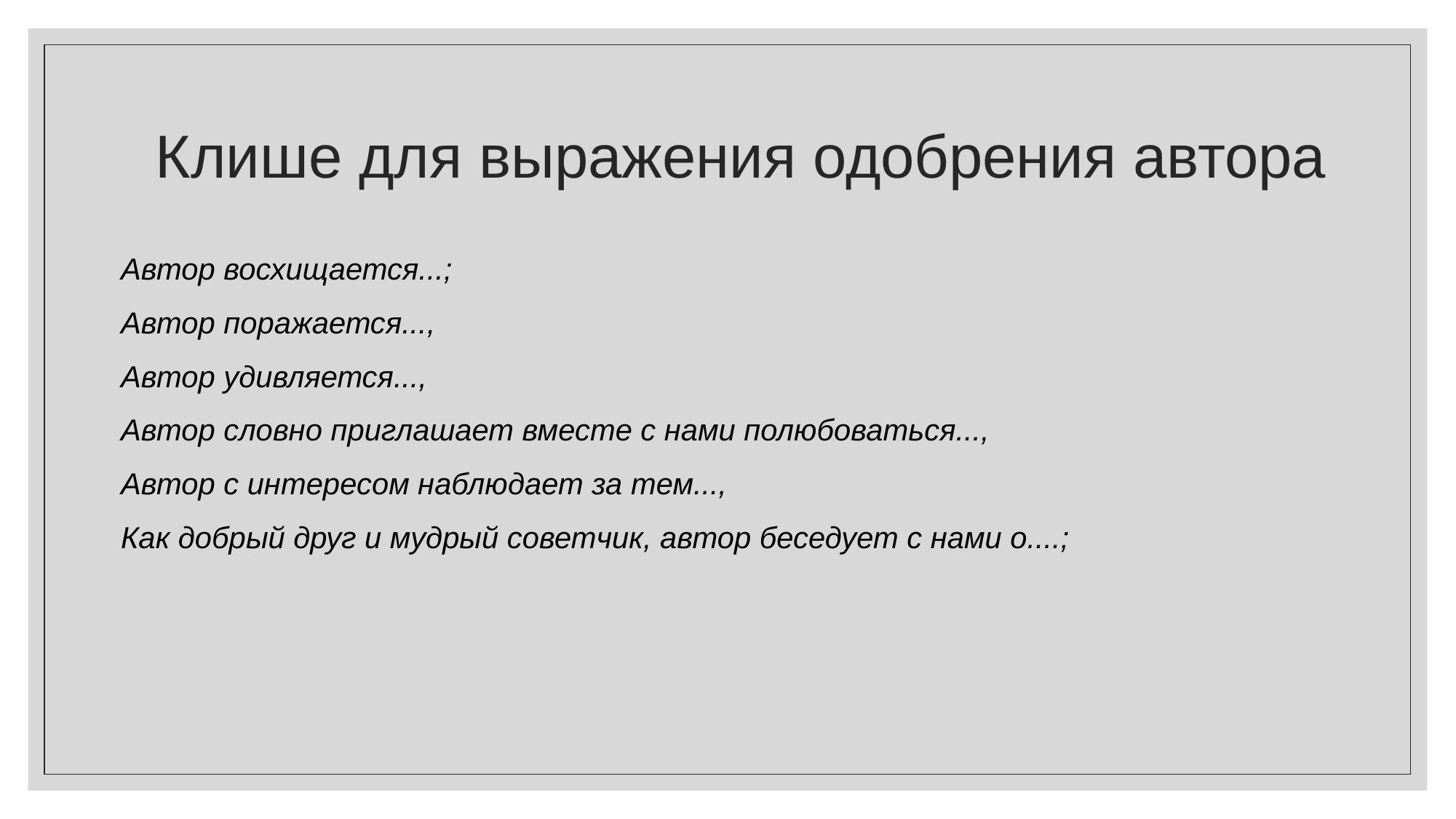

# Клише для выражения одобрения автора
Автор восхищается...;
Автор поражается...,
Автор удивляется...,
Автор словно приглашает вместе с нами полюбоваться...,
Автор с интересом наблюдает за тем...,
Как добрый друг и мудрый советчик, автор беседует с нами о....;